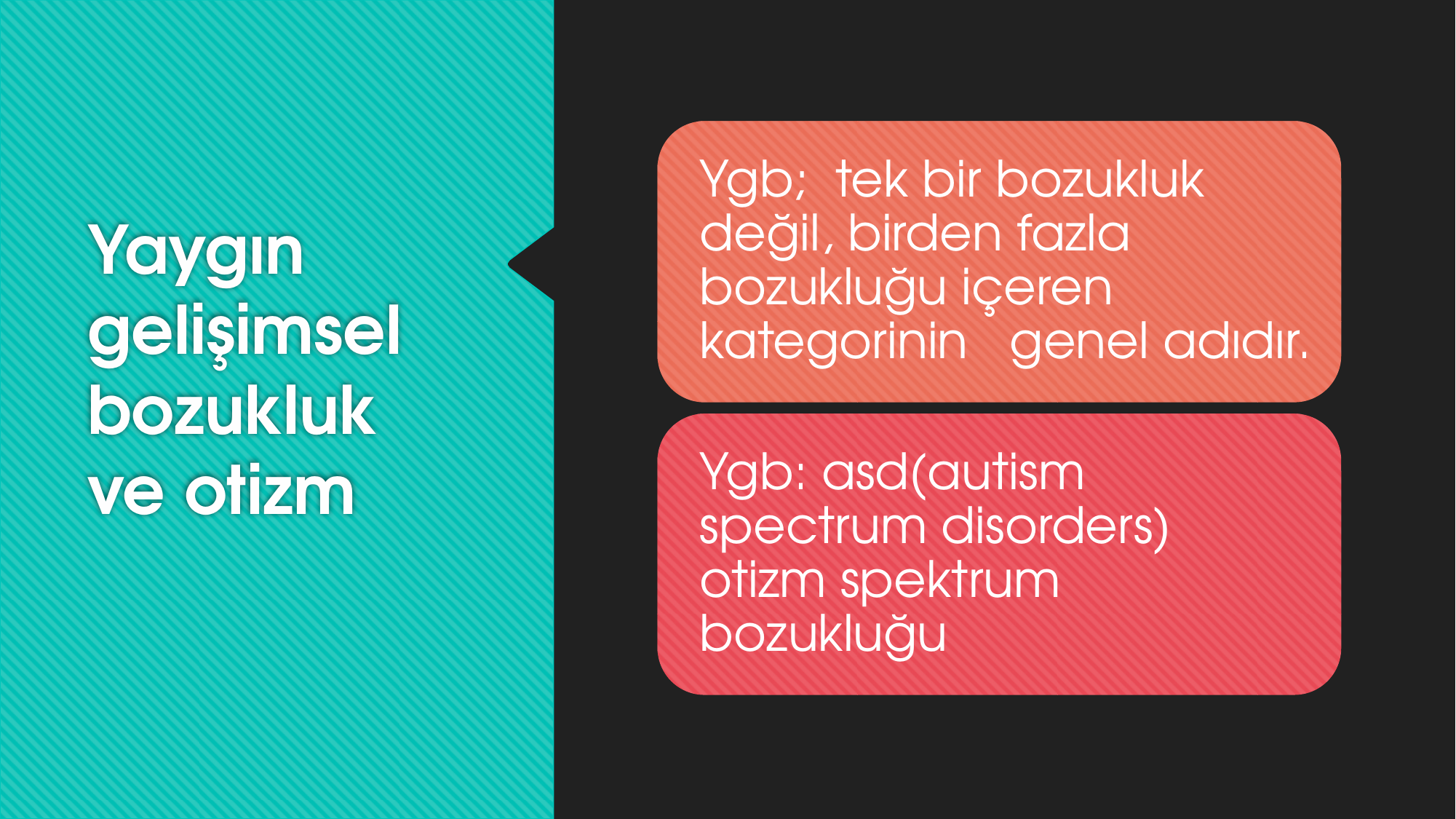

Ygb;  tek bir bozukluk değil, birden fazla  bozukluğu içeren kategorinin   genel adıdır.
Ygb: asd(autism spectrum disorders) otizm spektrum bozukluğu
# Yaygın gelişimsel bozukluk ve otizm